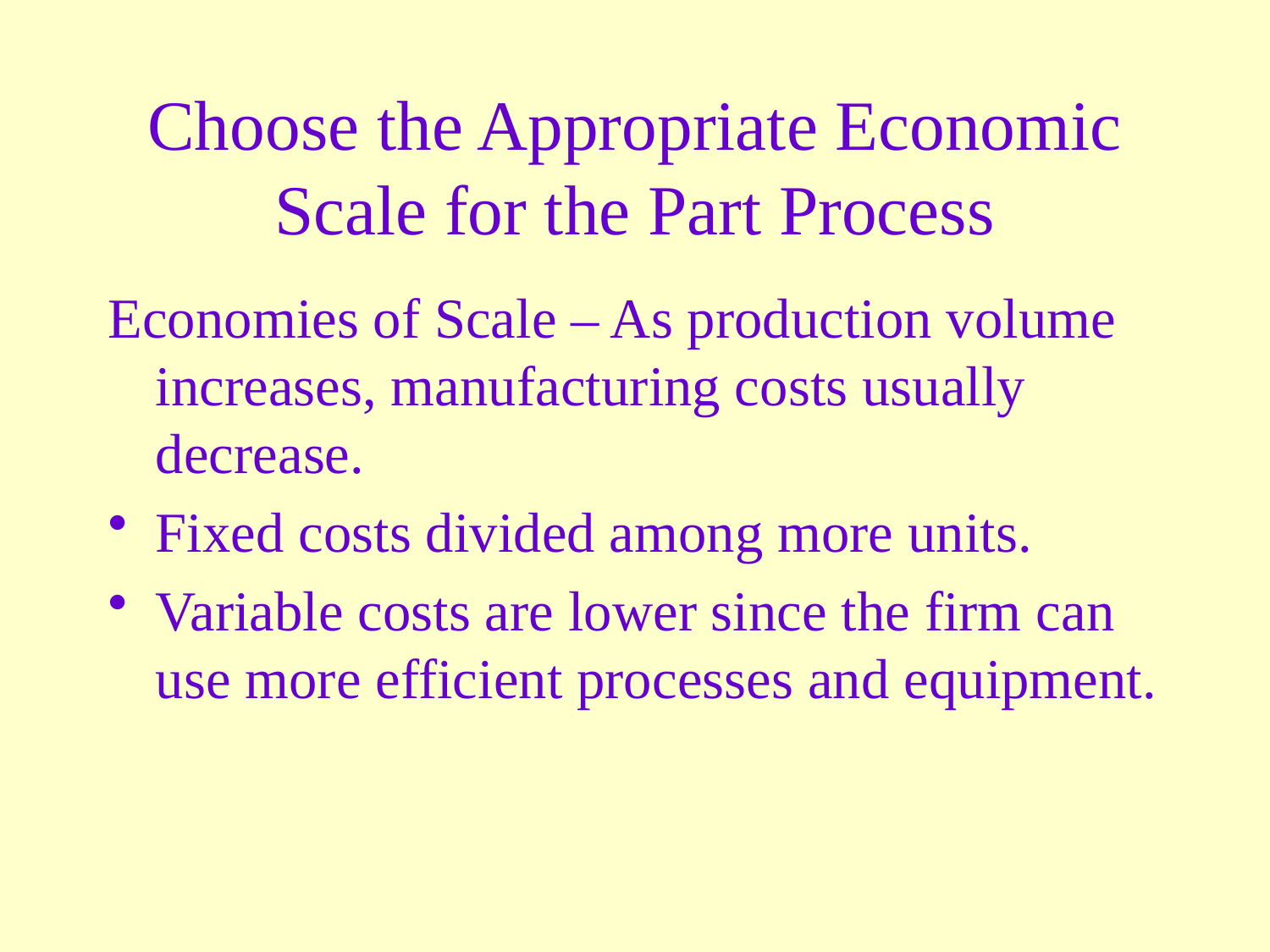

# Choose the Appropriate Economic Scale for the Part Process
Economies of Scale – As production volume increases, manufacturing costs usually decrease.
Fixed costs divided among more units.
Variable costs are lower since the firm can use more efficient processes and equipment.